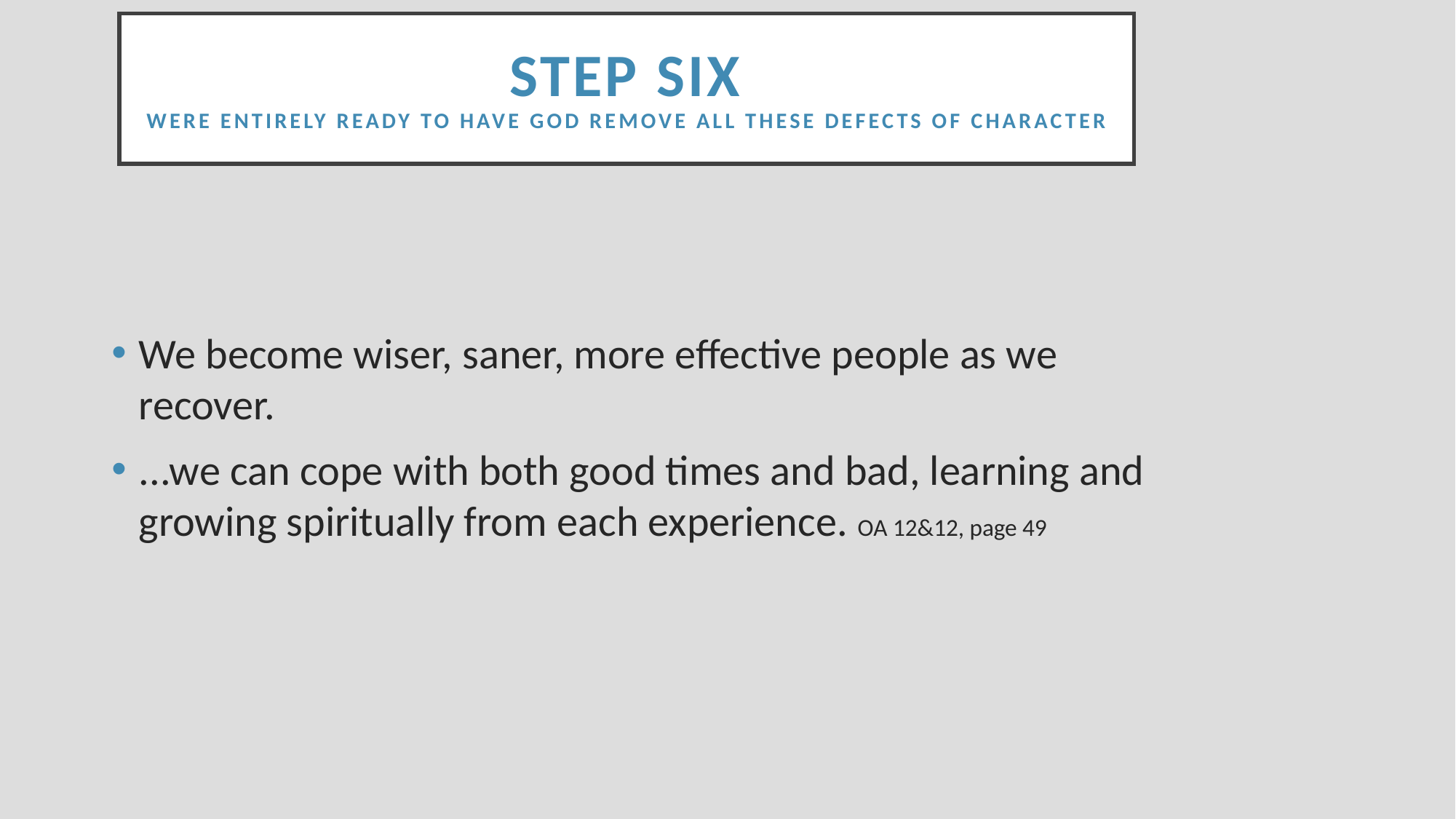

# Step six Were entirely ready to have god remove all these defects of character
We become wiser, saner, more effective people as we recover.
...we can cope with both good times and bad, learning and growing spiritually from each experience. OA 12&12, page 49